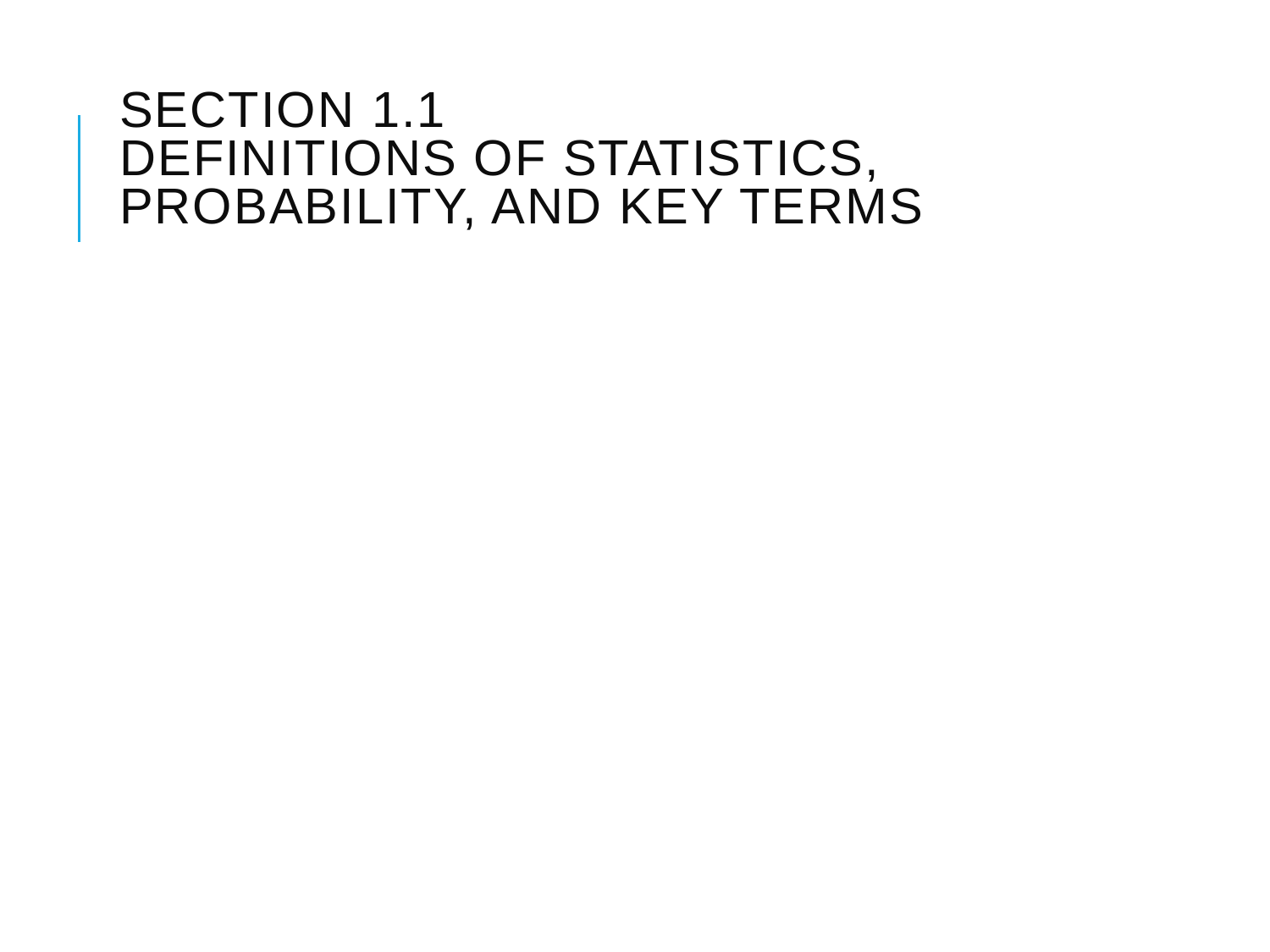

# Section 1.1 Definitions of Statistics, Probability, and Key Terms